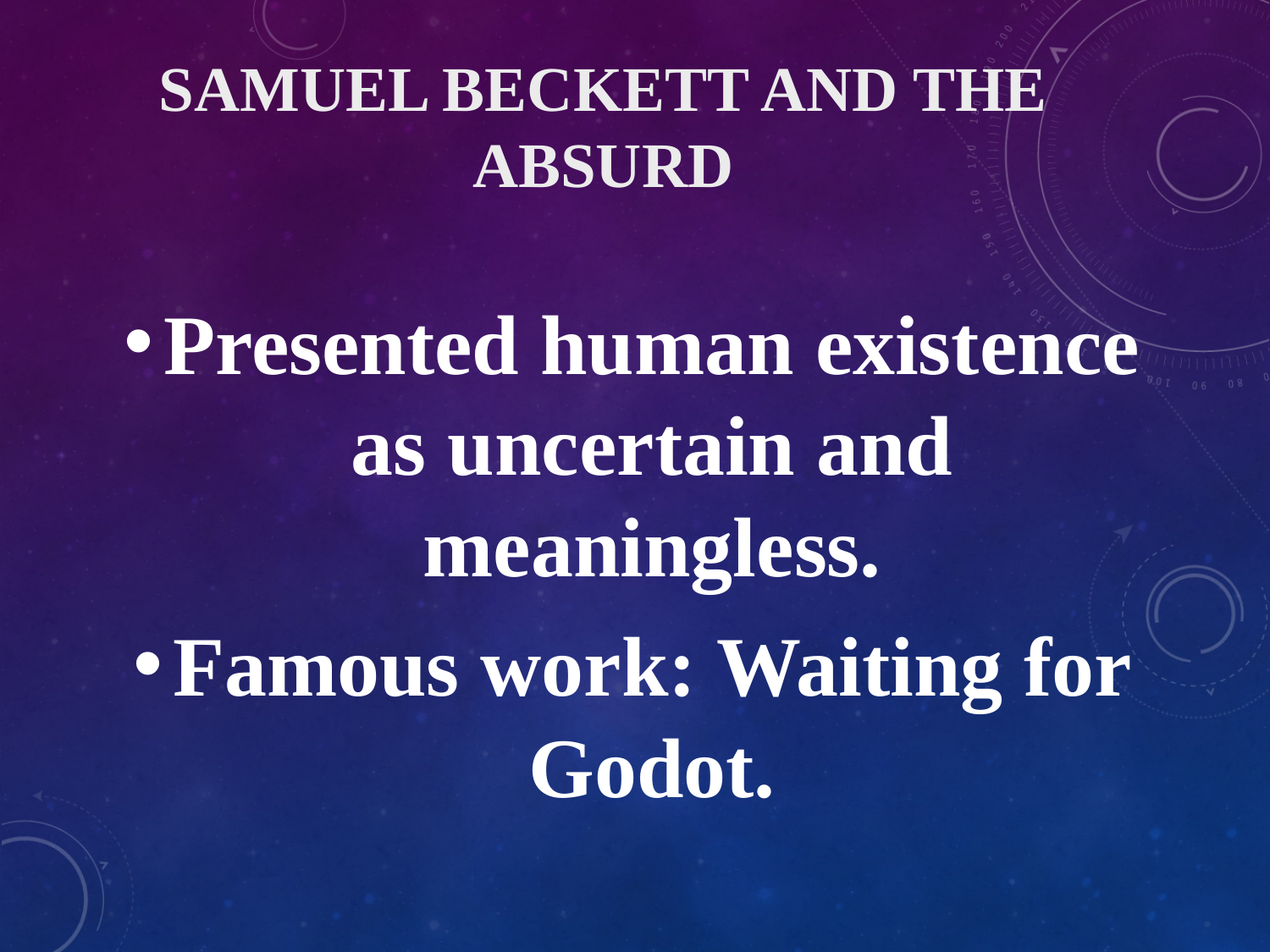

# Samuel Beckett and the Absurd
Presented human existence as uncertain and meaningless.
Famous work: Waiting for Godot.